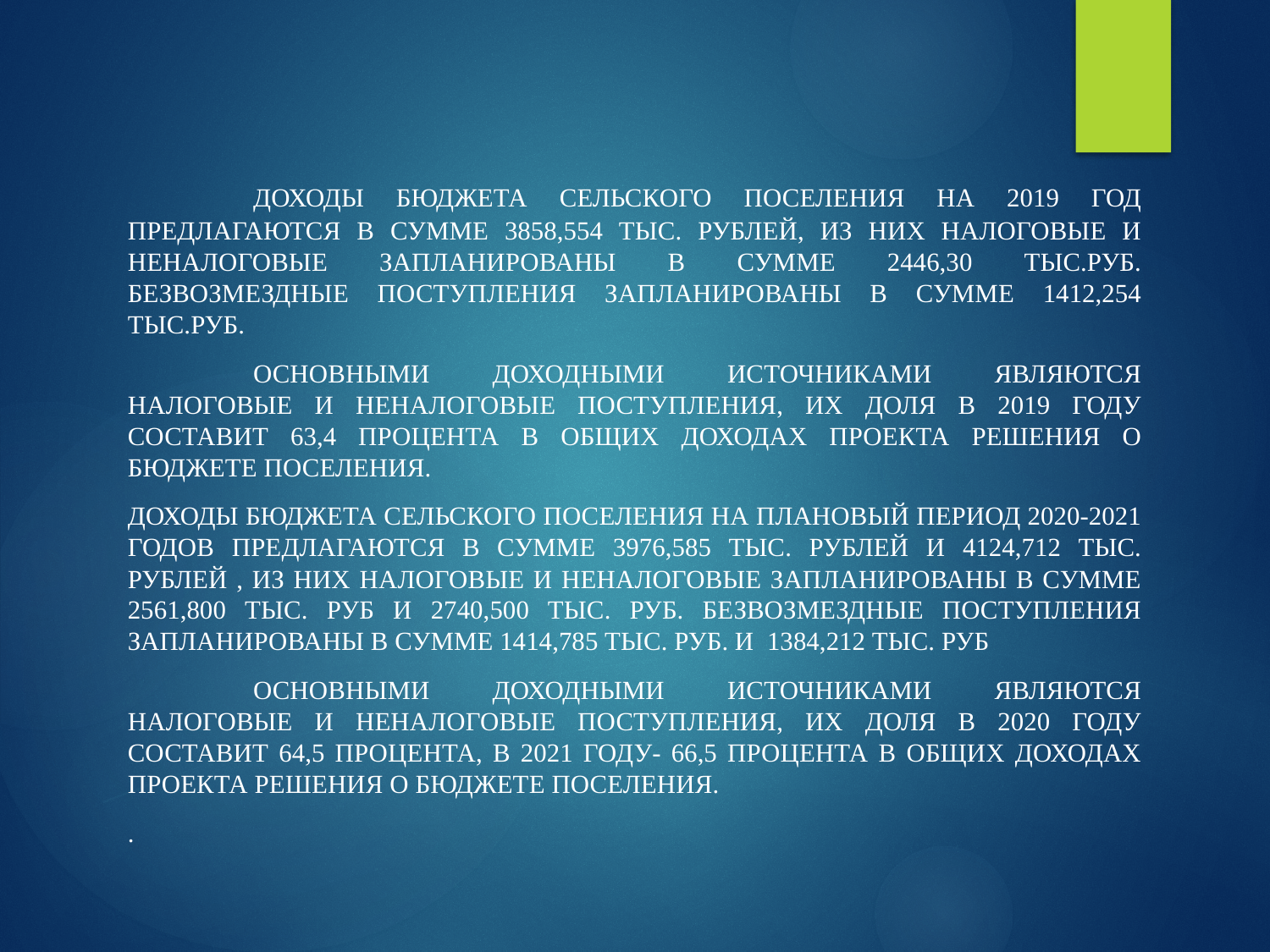

Доходы бюджета сельского поселения на 2019 год предлагаются в сумме 3858,554 тыс. рублей, из них налоговые и неналоговые запланированы в сумме 2446,30 тыс.руб. Безвозмездные поступления запланированы в сумме 1412,254 тыс.руб.
		Основными доходными источниками являются налоговые и неналоговые поступления, их доля в 2019 году составит 63,4 процента в общих доходах проекта решения о бюджете поселения.
Доходы бюджета сельского поселения на плановый период 2020-2021 годов предлагаются в сумме 3976,585 тыс. рублей и 4124,712 тыс. рублей , из них налоговые и неналоговые запланированы в сумме 2561,800 тыс. руб и 2740,500 ТЫС. РУБ. Безвозмездные поступления запланированы в сумме 1414,785 тыс. руб. И  1384,212 тыс. руб
		Основными доходными источниками являются налоговые и неналоговые поступления, их доля в 2020 году составит 64,5 процента, в 2021 году- 66,5 процента в общих доходах проекта решения о бюджете поселения.
.